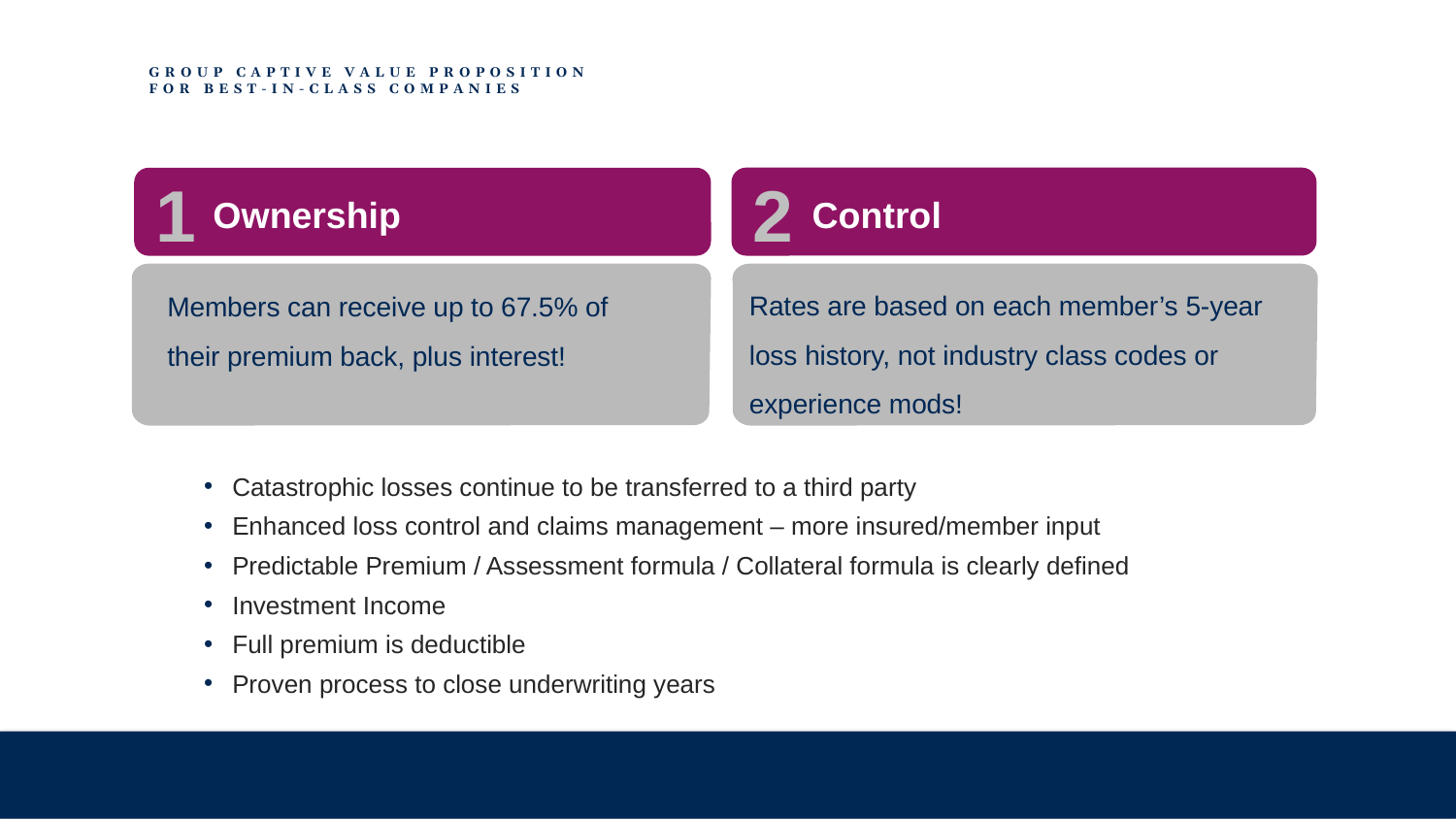

# Group Captive Value Proposition for Best-in-Class Companies
2
1

Ownership
Control

Rates are based on each member’s 5-year loss history, not industry class codes or experience mods!

Members can receive up to 67.5% of their premium back, plus interest!
Catastrophic losses continue to be transferred to a third party
Enhanced loss control and claims management – more insured/member input
Predictable Premium / Assessment formula / Collateral formula is clearly defined
Investment Income
Full premium is deductible
Proven process to close underwriting years